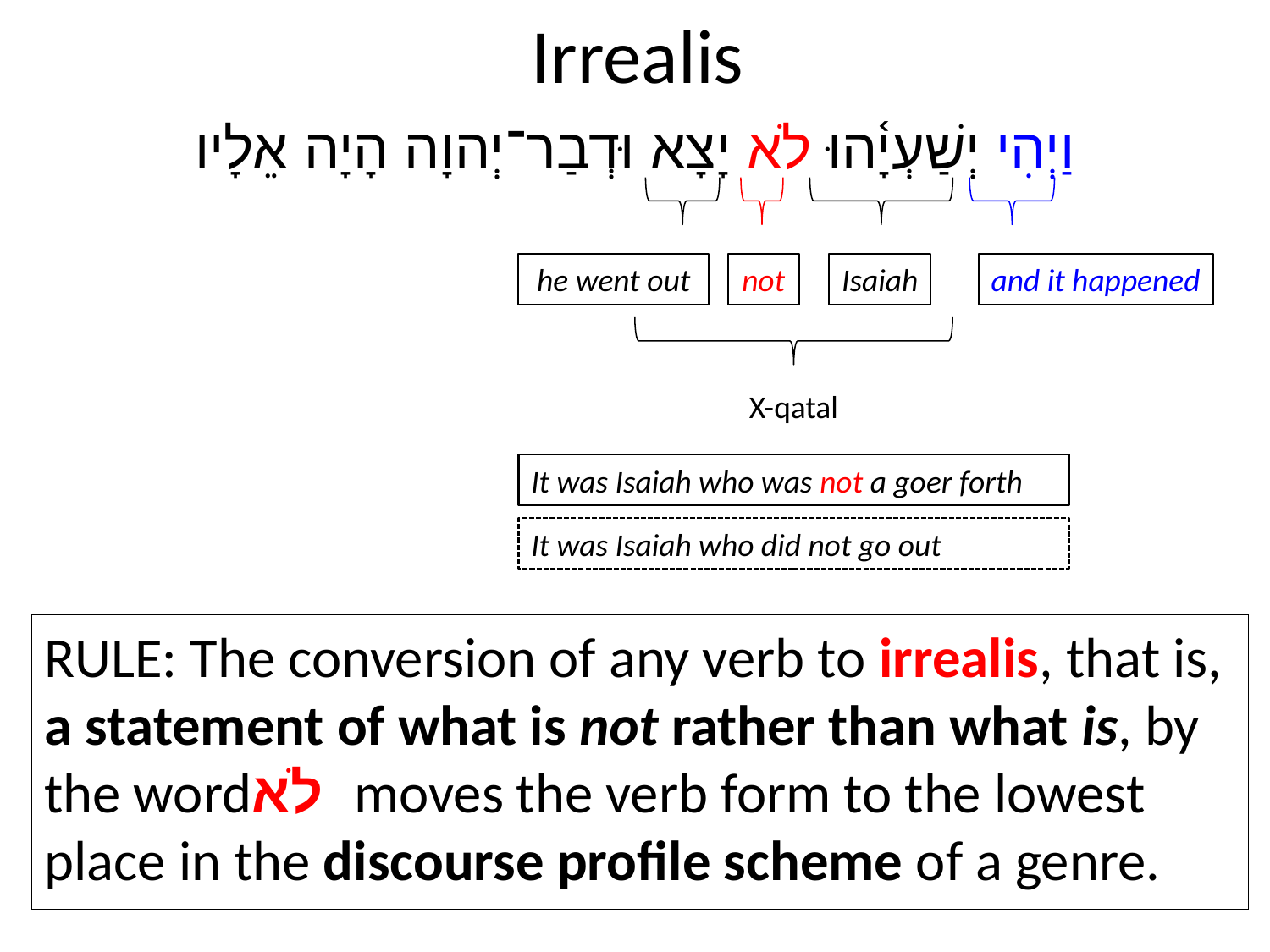

# Irrealis
וַיְהִי יְשַׁעְיָ֫הוּ לֹא יָצָא וּדְבַר־יְהוָה הָיָה אֵלָיו

he went out
not
Isaiah
and it happened
X-qatal
It was Isaiah who was not a goer forth
It was Isaiah who did not go out
RULE: The conversion of any verb to irrealis, that is, a statement of what is not rather than what is, by the wordלֹא  moves the verb form to the lowest place in the discourse profile scheme of a genre.